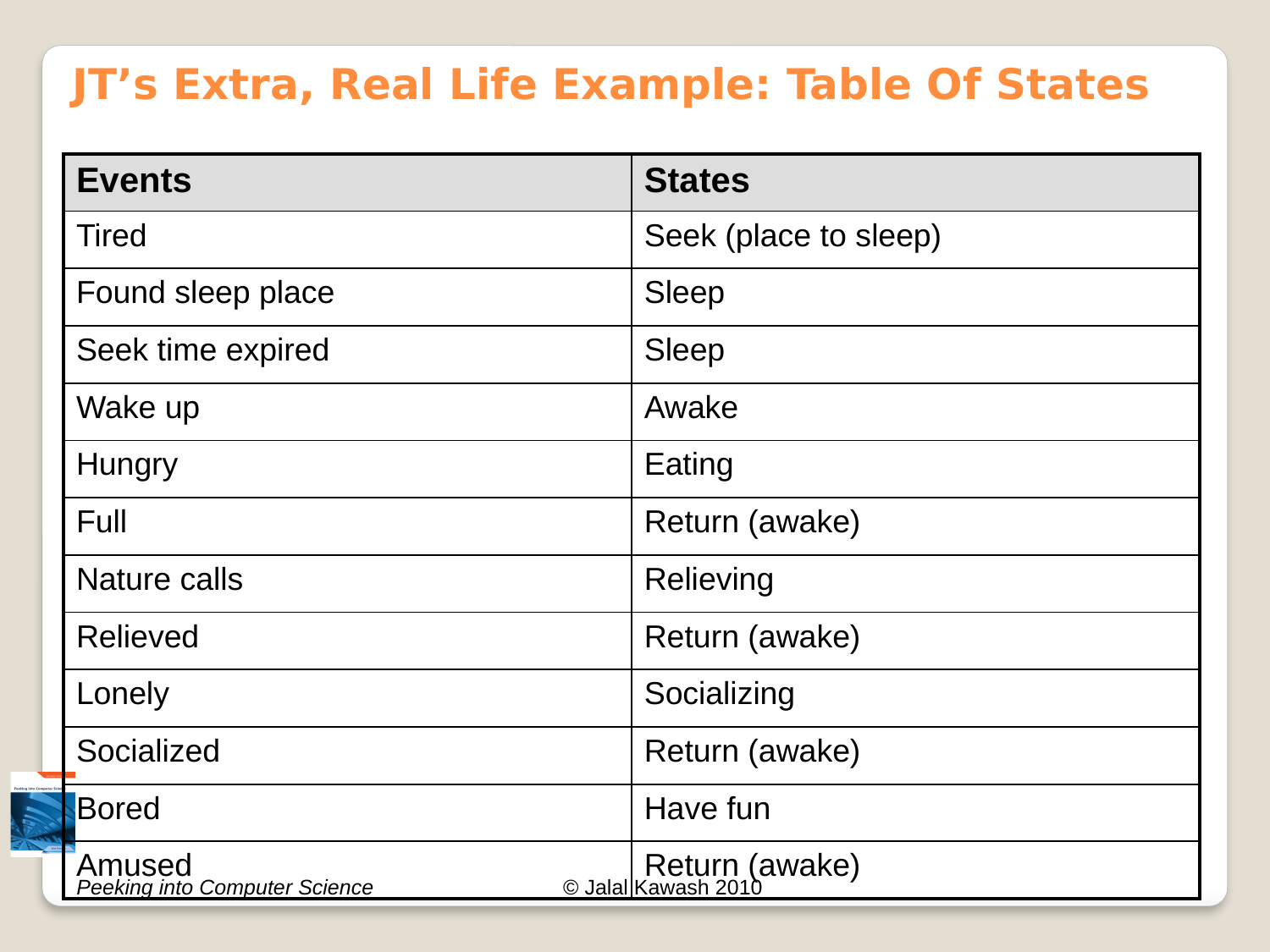

# JT’s Extra, Real Life Example: Table Of States
| Events | States |
| --- | --- |
| Tired | Seek (place to sleep) |
| Found sleep place | Sleep |
| Seek time expired | Sleep |
| Wake up | Awake |
| Hungry | Eating |
| Full | Return (awake) |
| Nature calls | Relieving |
| Relieved | Return (awake) |
| Lonely | Socializing |
| Socialized | Return (awake) |
| Bored | Have fun |
| Amused | Return (awake) |